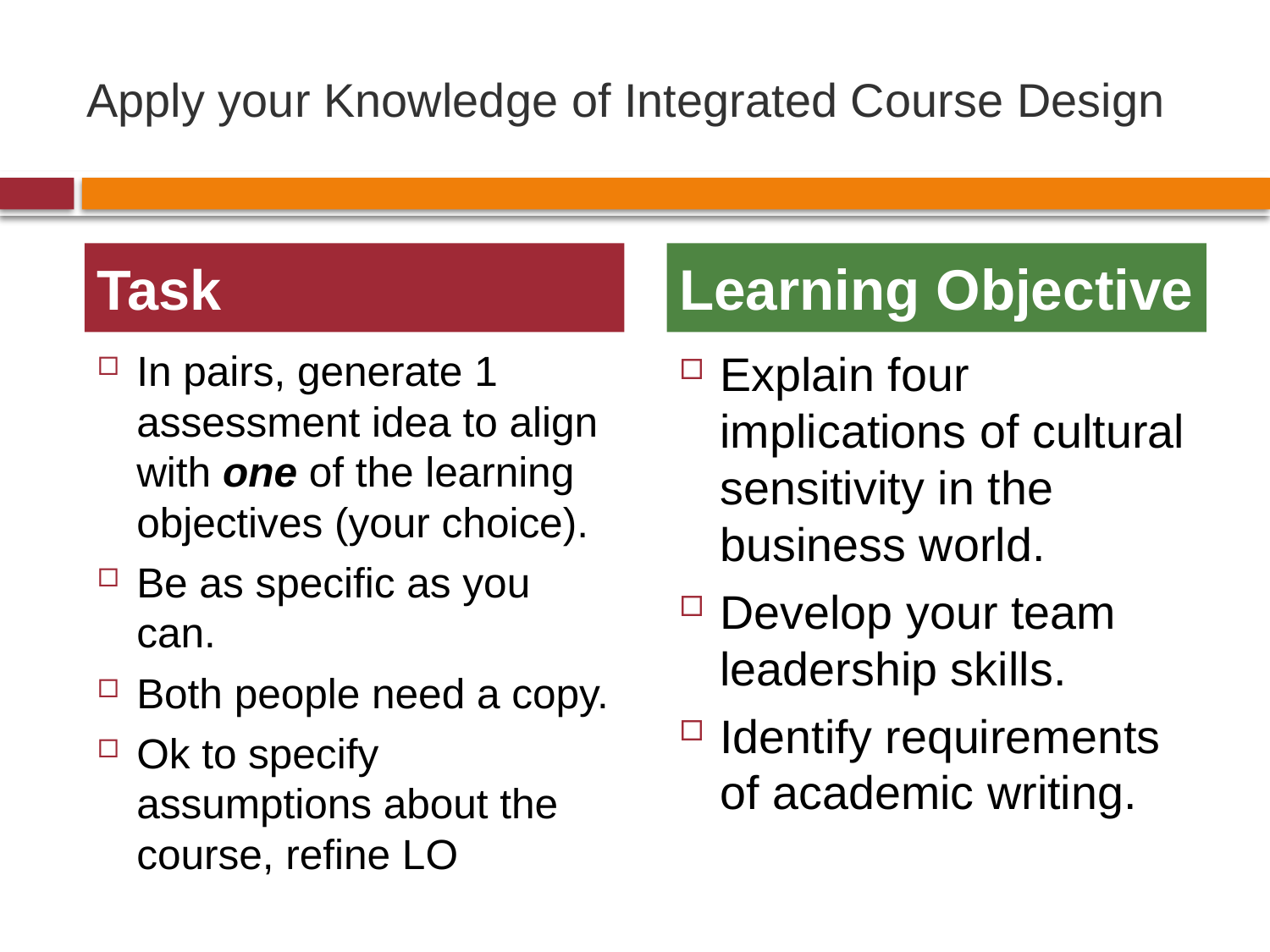

# Apply your Knowledge of Integrated Course Design
Task
Learning Objective
In pairs, generate 1 assessment idea to align with one of the learning objectives (your choice).
Be as specific as you can.
Both people need a copy.
Ok to specify assumptions about the course, refine LO
Explain four implications of cultural sensitivity in the business world.
Develop your team leadership skills.
Identify requirements of academic writing.